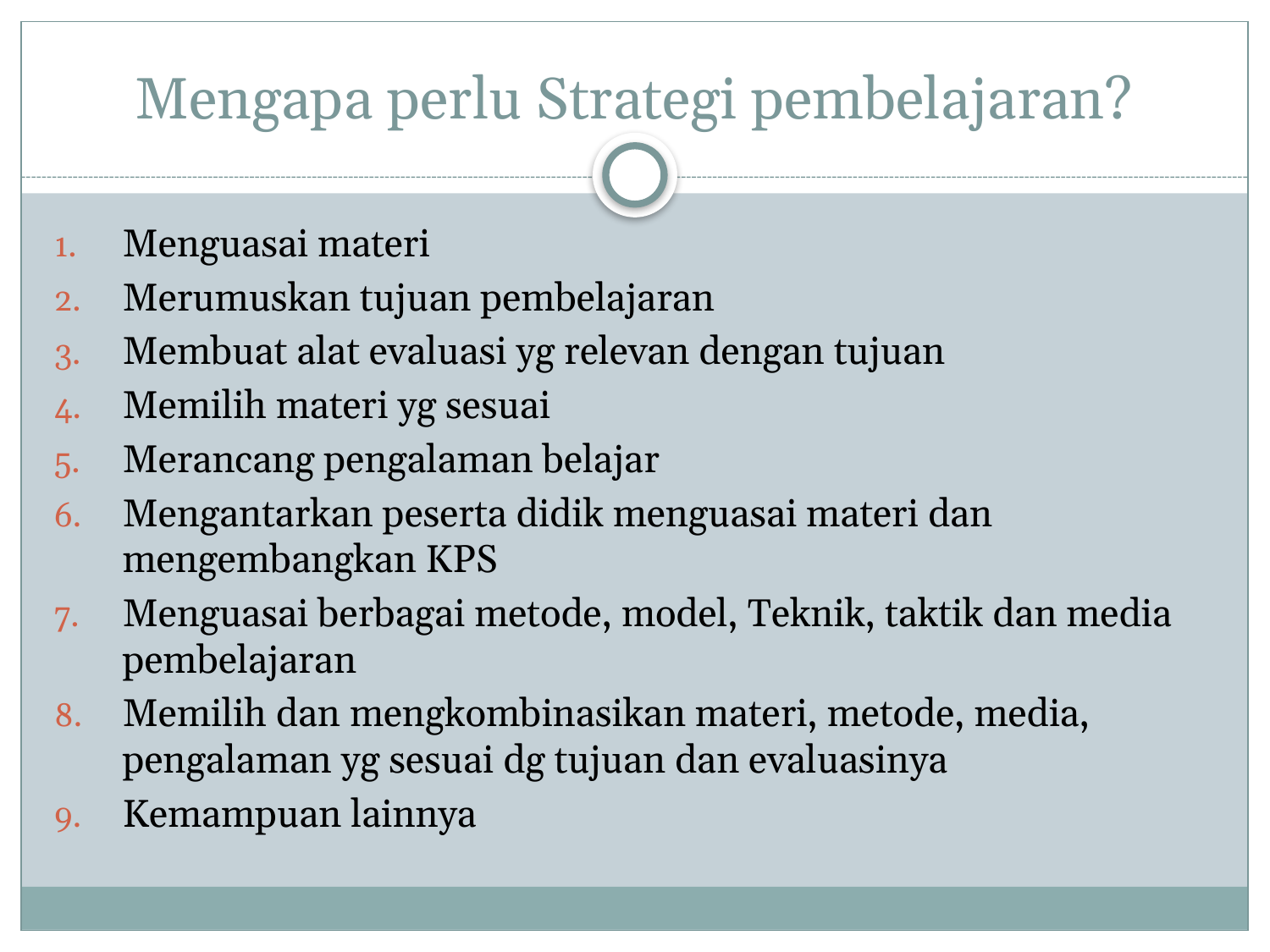

# Mengapa perlu Strategi pembelajaran?
Menguasai materi
Merumuskan tujuan pembelajaran
Membuat alat evaluasi yg relevan dengan tujuan
Memilih materi yg sesuai
Merancang pengalaman belajar
Mengantarkan peserta didik menguasai materi dan mengembangkan KPS
Menguasai berbagai metode, model, Teknik, taktik dan media pembelajaran
Memilih dan mengkombinasikan materi, metode, media, pengalaman yg sesuai dg tujuan dan evaluasinya
Kemampuan lainnya